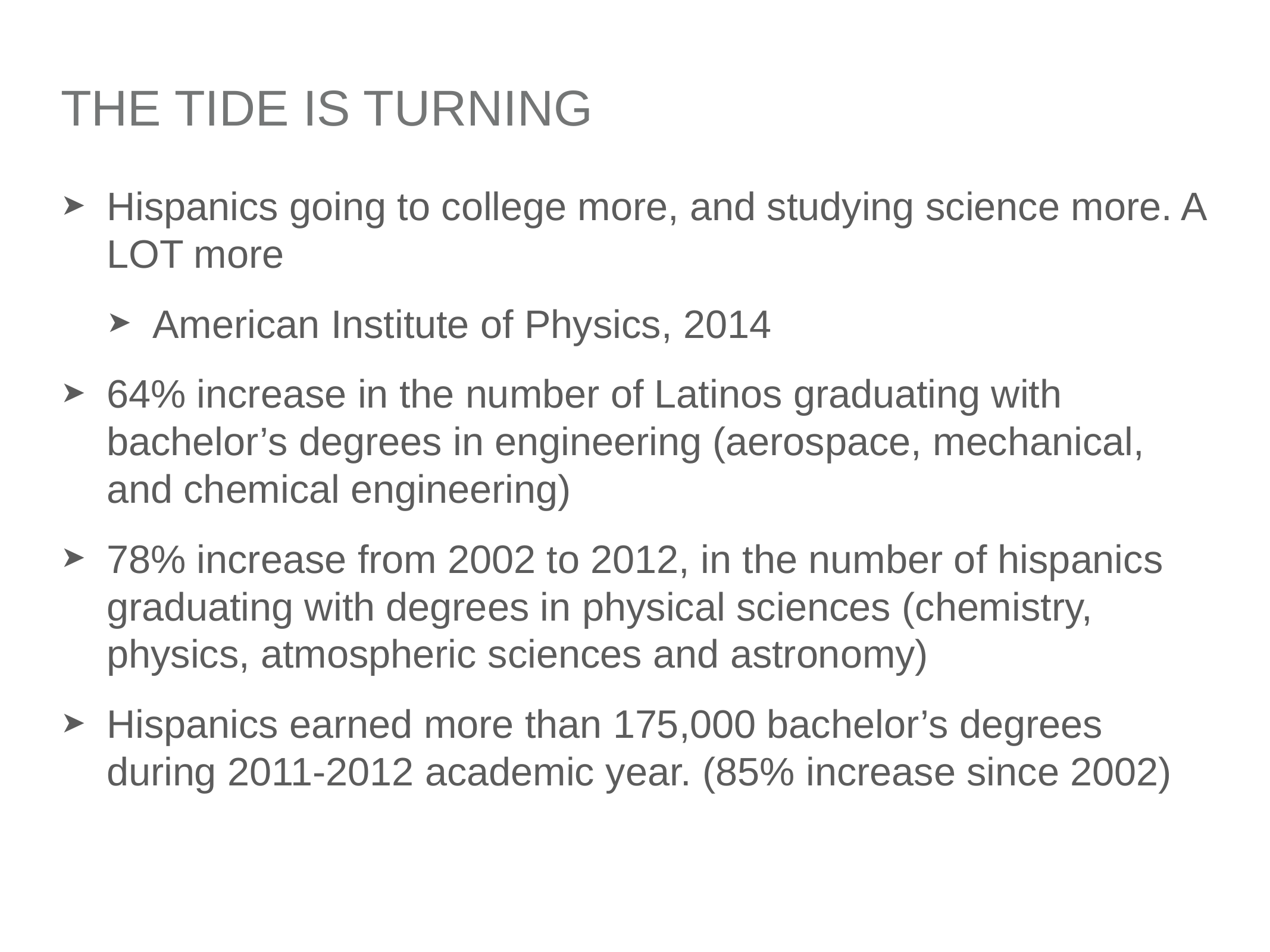

# The Tide is turning

Hispanics going to college more, and studying science more. A LOT more
American Institute of Physics, 2014
64% increase in the number of Latinos graduating with bachelor’s degrees in engineering (aerospace, mechanical, and chemical engineering)
78% increase from 2002 to 2012, in the number of hispanics graduating with degrees in physical sciences (chemistry, physics, atmospheric sciences and astronomy)
Hispanics earned more than 175,000 bachelor’s degrees during 2011-2012 academic year. (85% increase since 2002)